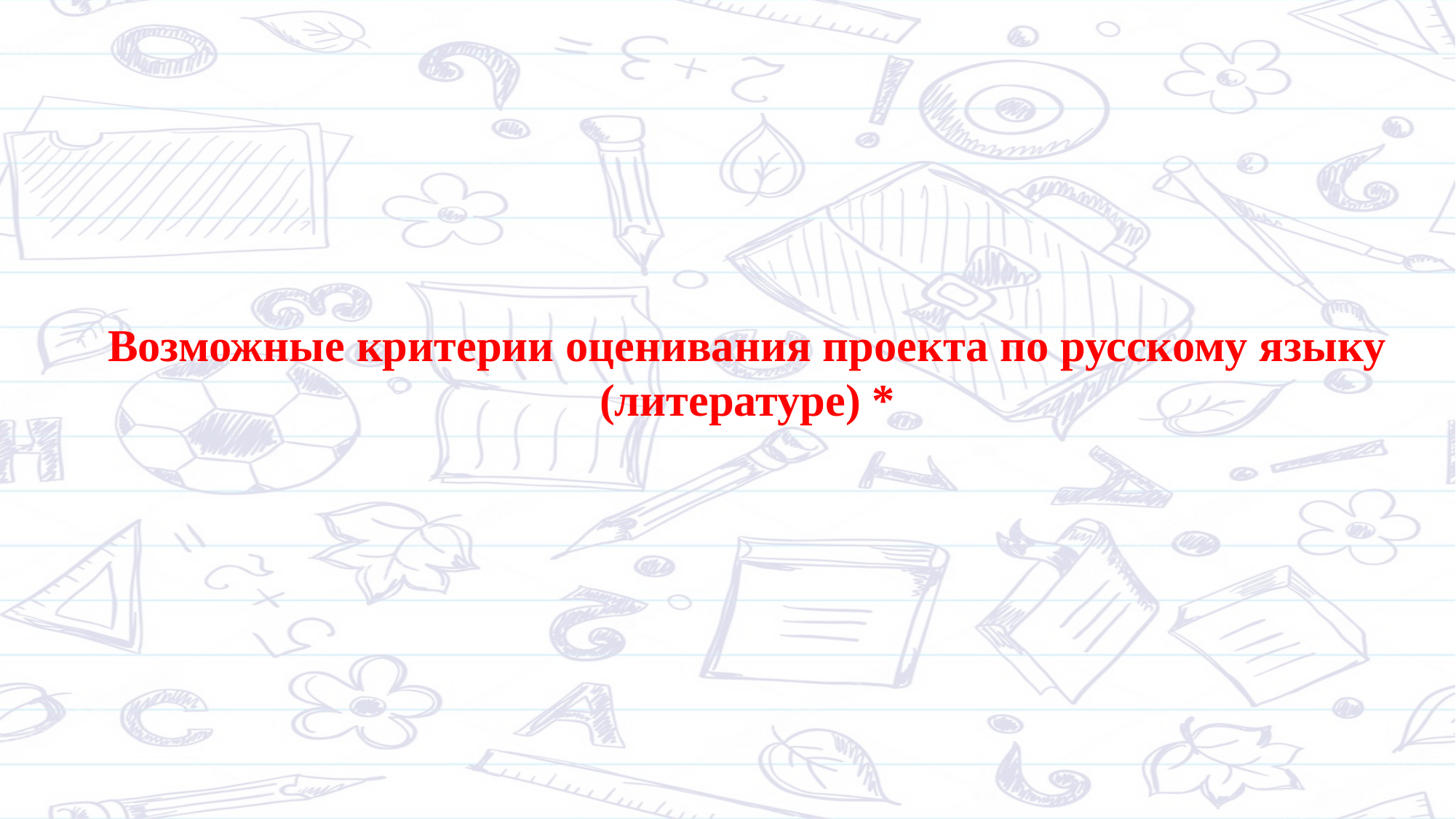

Возможные критерии оценивания проекта по русскому языку (литературе) *